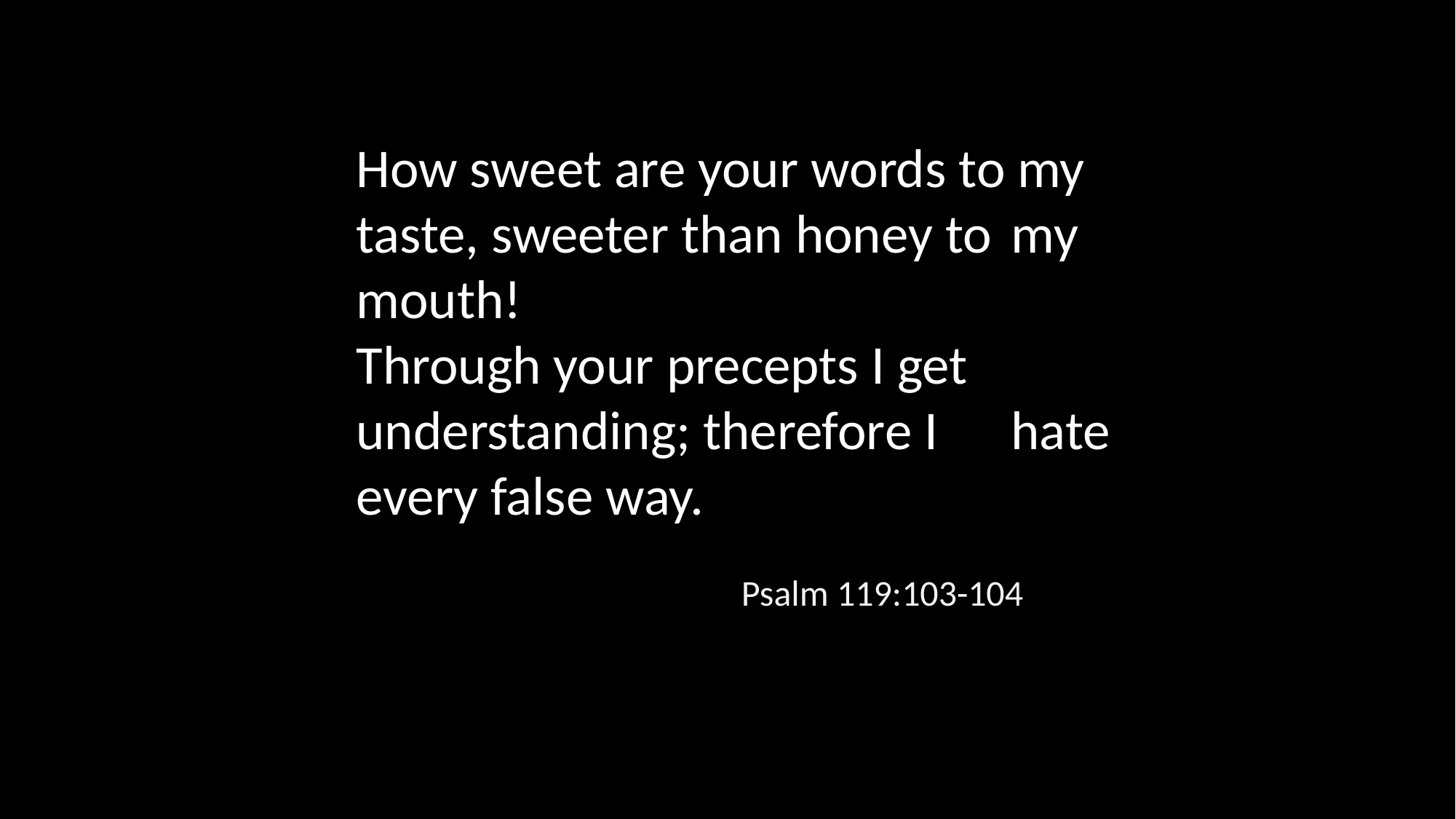

How sweet are your words to my 	taste, sweeter than honey to 	my mouth!
Through your precepts I get 	understanding; therefore I 	hate every false way.
Psalm 119:103-104